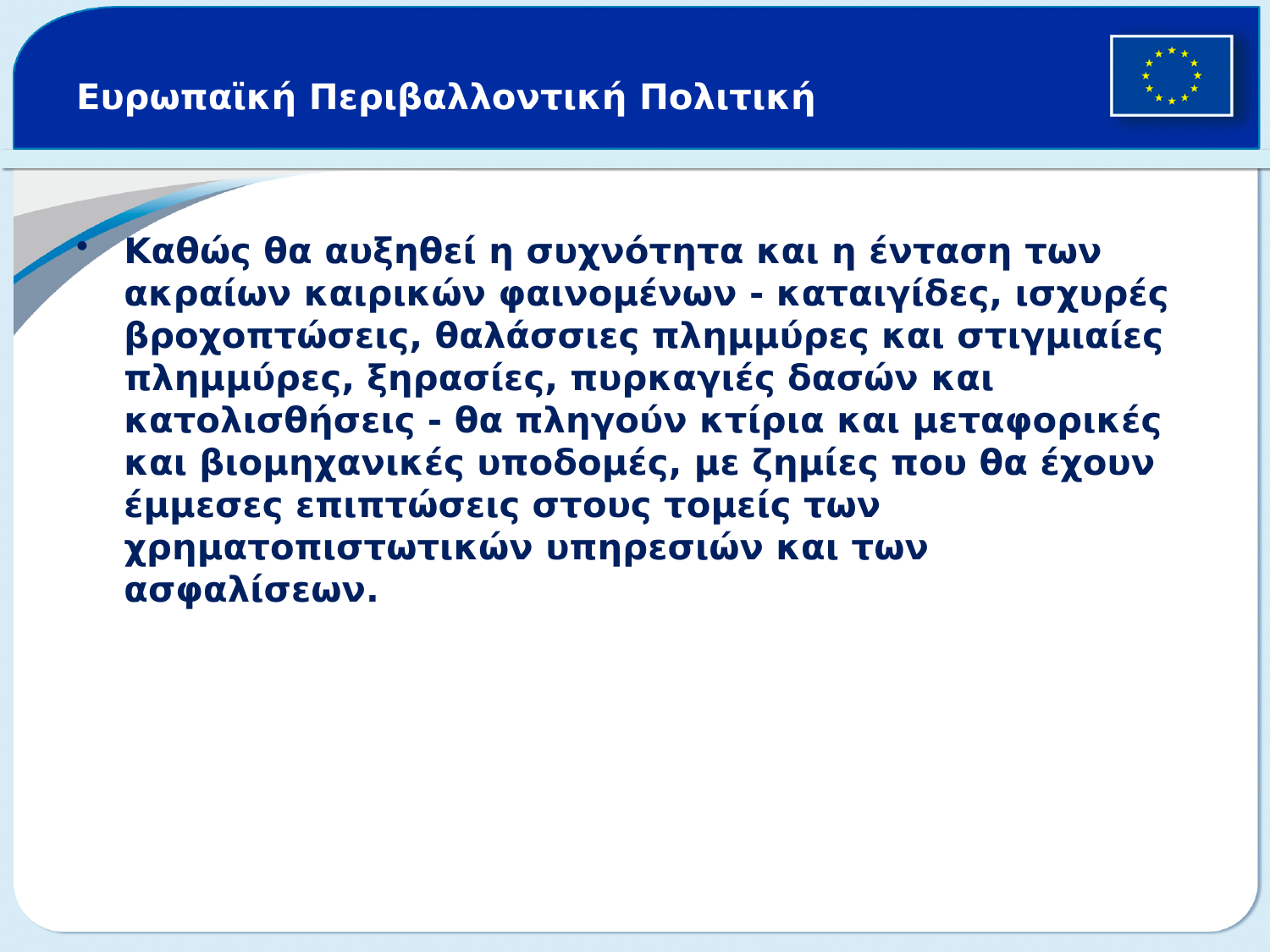

# Ευρωπαϊκή Περιβαλλοντική Πολιτική
Καθώς θα αυξηθεί η συχνότητα και η ένταση των ακραίων καιρικών φαινομένων - καταιγίδες, ισχυρές βροχοπτώσεις, θαλάσσιες πλημμύρες και στιγμιαίες πλημμύρες, ξηρασίες, πυρκαγιές δασών και κατολισθήσεις - θα πληγούν κτίρια και μεταφορικές και βιομηχανικές υποδομές, με ζημίες που θα έχουν έμμεσες επιπτώσεις στους τομείς των χρηματοπιστωτικών υπηρεσιών και των ασφαλίσεων.